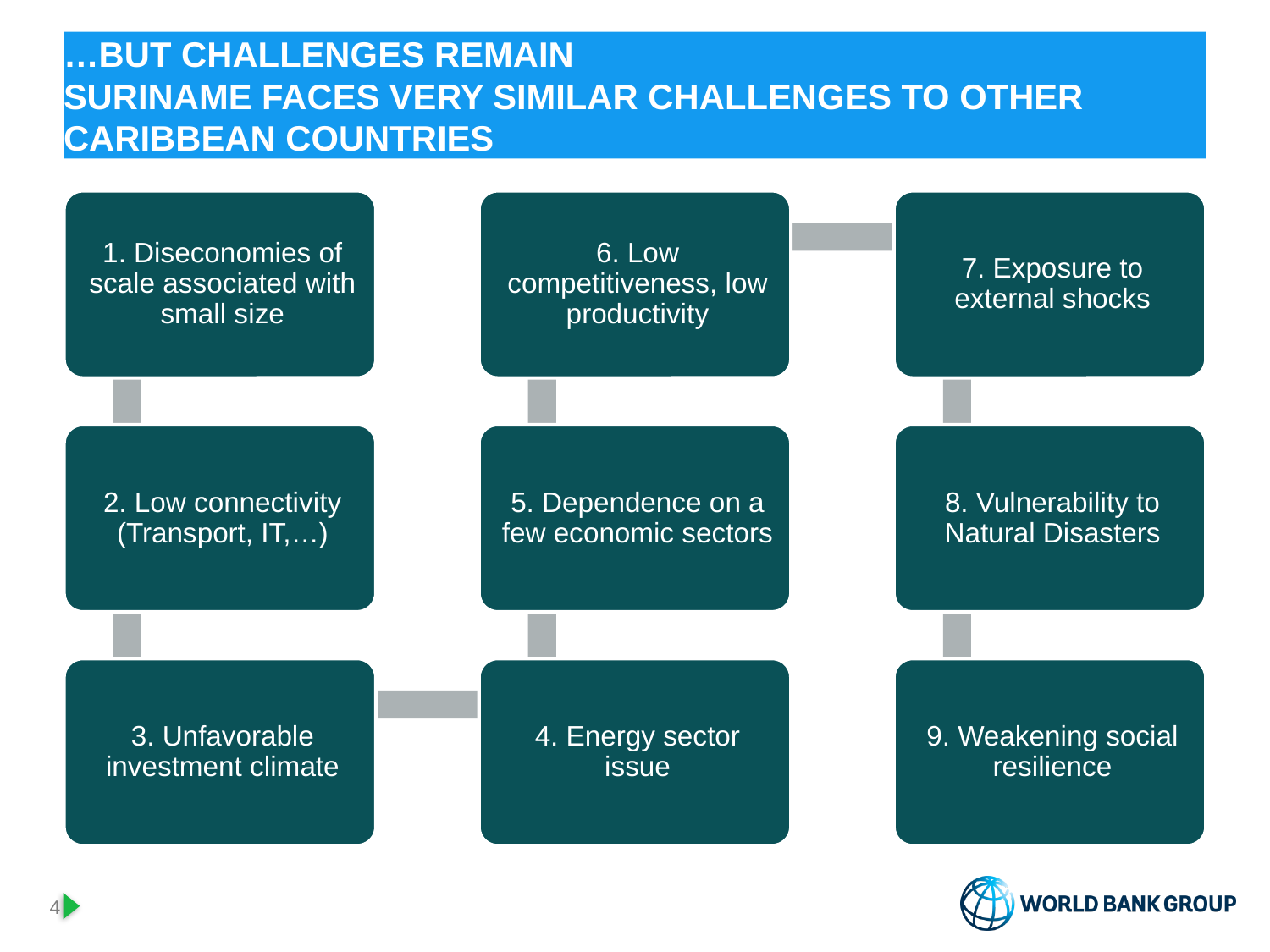

# …BUT CHALLENGES REMAIN SUrINAME faces very similar challengeS to Other CaribbeaN Countries
1. Diseconomies of scale associated with small size
2. Low connectivity (Transport, IT,…)
3. Unfavorable investment climate
4. Energy sector issue
5. Dependence on a few economic sectors
6. Low competitiveness, low productivity
7. Exposure to external shocks
8. Vulnerability to Natural Disasters
9. Weakening social resilience

4